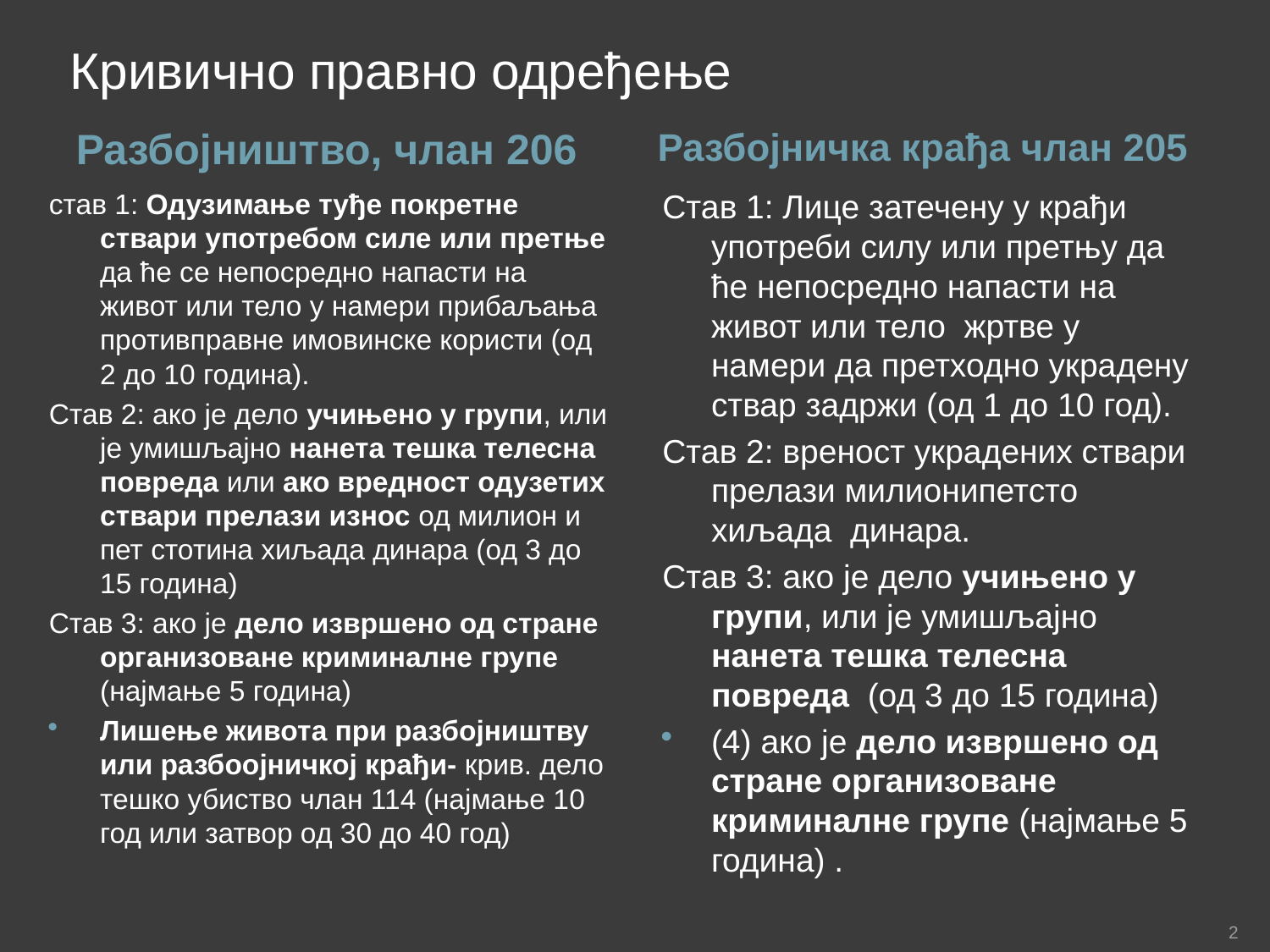

# Кривично правно одређење
Разбојништво, члан 206
Разбојничка крађа члан 205
став 1: Одузимање туђе покретне ствари употребом силе или претње да ће се непосредно напасти на живот или тело у намери прибаљања противправне имовинске користи (од 2 до 10 година).
Став 2: ако је дело учињено у групи, или је умишљајно нанета тешка телесна повреда или ако вредност одузетих ствари прелази износ од милион и пет стотина хиљада динара (од 3 до 15 година)
Став 3: ако је дело извршено од стране организоване криминалне групе (најмање 5 година)
Лишење живота при разбојништву или разбоојничкој крађи- крив. дело тешко убиство члан 114 (најмање 10 год или затвор од 30 до 40 год)
Став 1: Лице затечену у крађи употреби силу или претњу да ће непосредно напасти на живот или тело  жртве у намери да претходно украдену ствар задржи (од 1 до 10 год).
Став 2: вреност украдених ствари прелази милионипетсто хиљада  динара.
Став 3: ако је дело учињено у групи, или је умишљајно нанета тешка телесна повреда  (од 3 до 15 година)
(4) ако је дело извршено од стране организоване криминалне групе (најмање 5 година) .

2